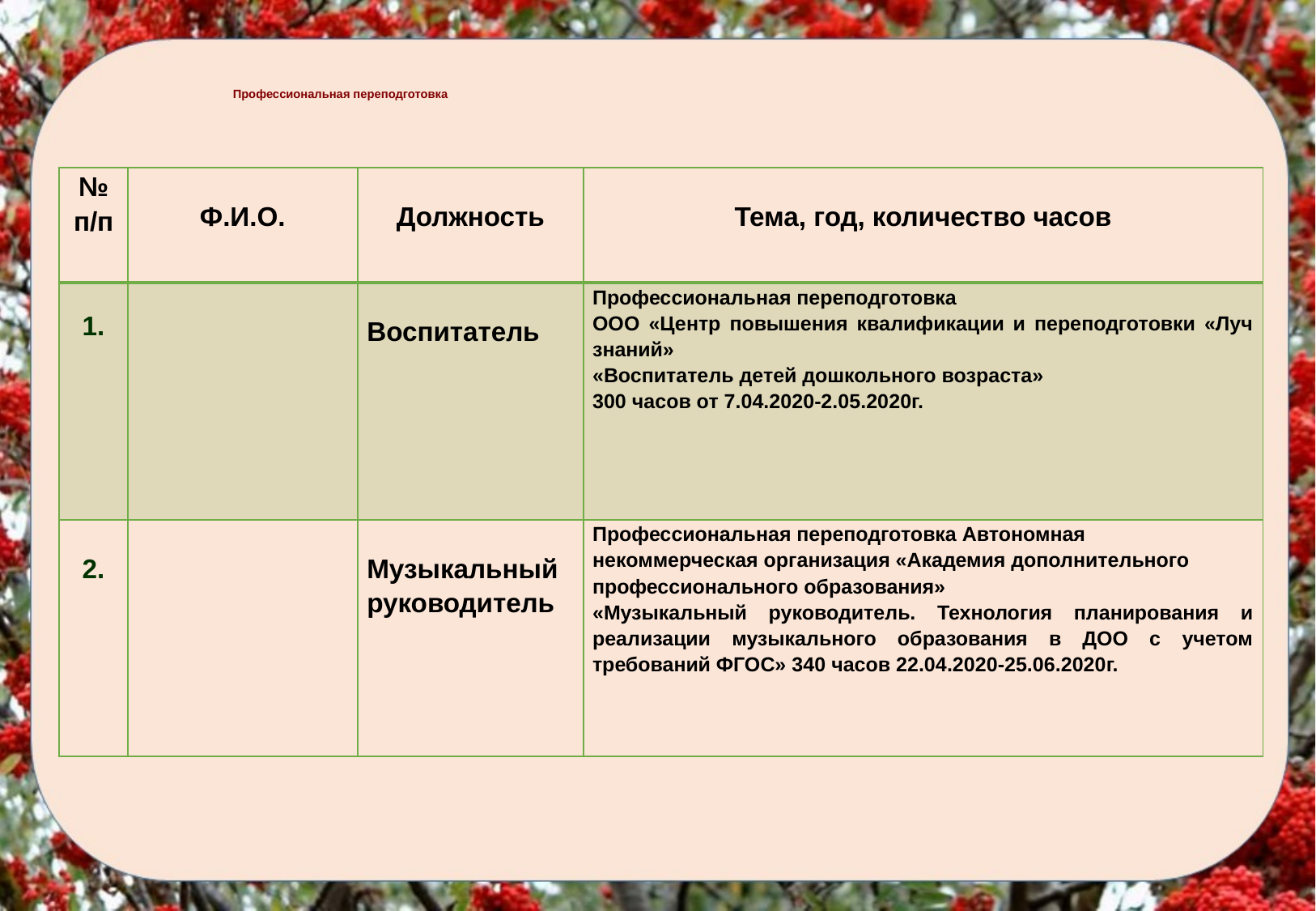

# Профессиональная переподготовка
| № п/п | Ф.И.О. | Должность | Тема, год, количество часов |
| --- | --- | --- | --- |
| 1. |  | Воспитатель | Профессиональная переподготовка ООО «Центр повышения квалификации и переподготовки «Луч знаний» «Воспитатель детей дошкольного возраста» 300 часов от 7.04.2020-2.05.2020г. |
| 2. |  | Музыкальный руководитель | Профессиональная переподготовка Автономная некоммерческая организация «Академия дополнительного профессионального образования» «Музыкальный руководитель. Технология планирования и реализации музыкального образования в ДОО с учетом требований ФГОС» 340 часов 22.04.2020-25.06.2020г. |